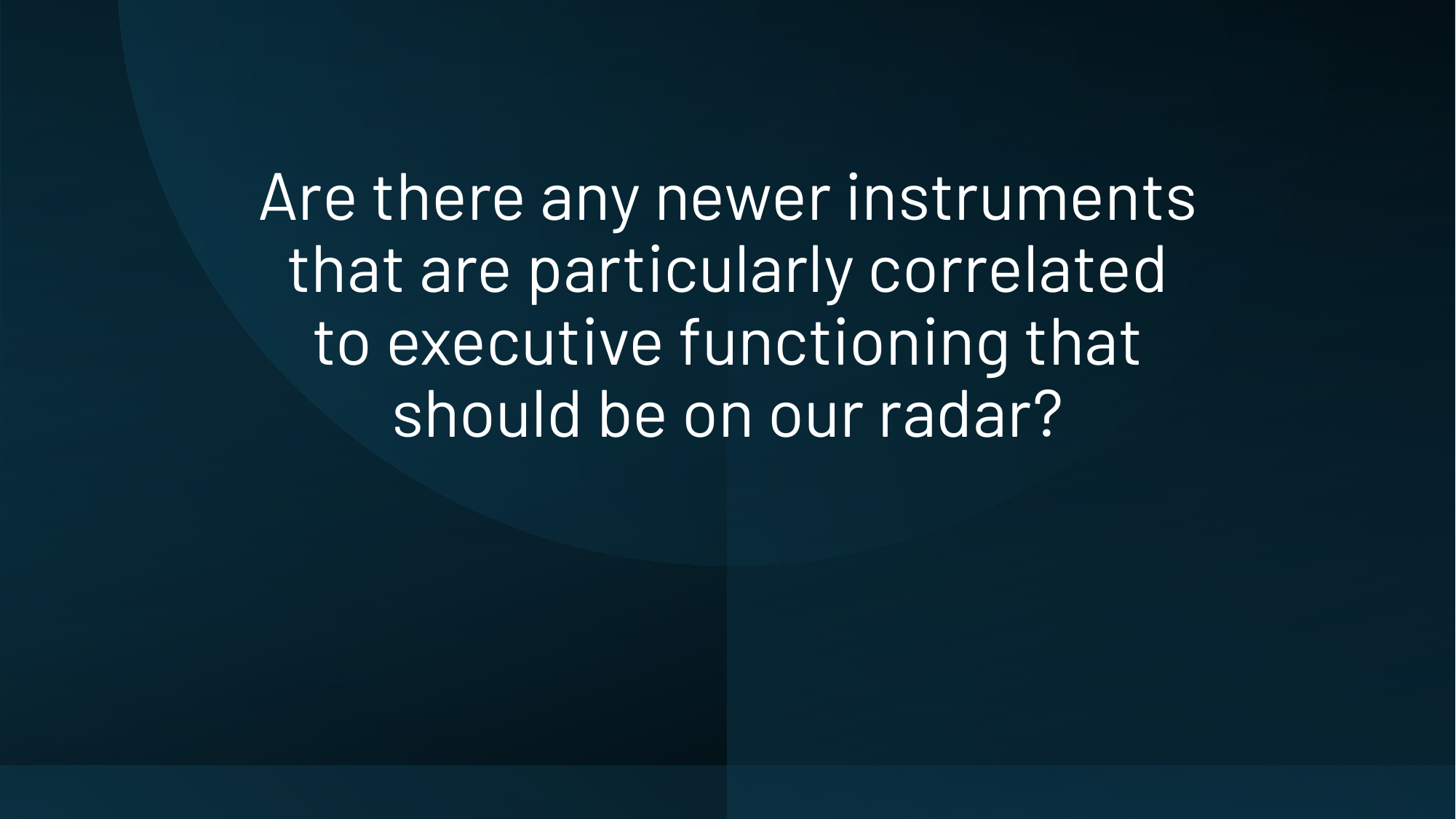

# Are there any newer instruments that are particularly correlated to executive functioning that should be on our radar?